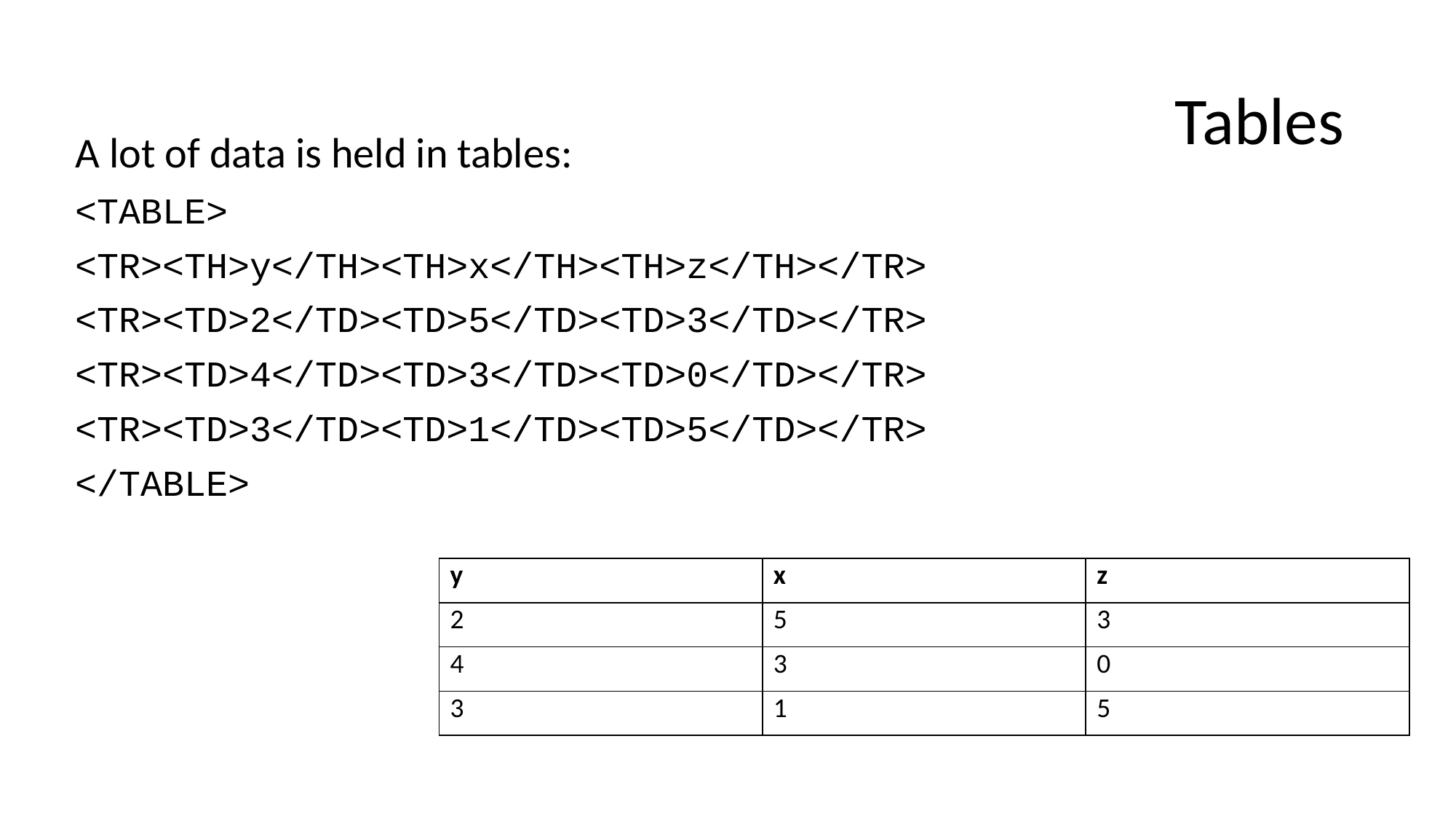

# Tables
A lot of data is held in tables:
<TABLE>
<TR><TH>y</TH><TH>x</TH><TH>z</TH></TR>
<TR><TD>2</TD><TD>5</TD><TD>3</TD></TR>
<TR><TD>4</TD><TD>3</TD><TD>0</TD></TR>
<TR><TD>3</TD><TD>1</TD><TD>5</TD></TR>
</TABLE>

| y | x | z |
| --- | --- | --- |
| 2 | 5 | 3 |
| 4 | 3 | 0 |
| 3 | 1 | 5 |